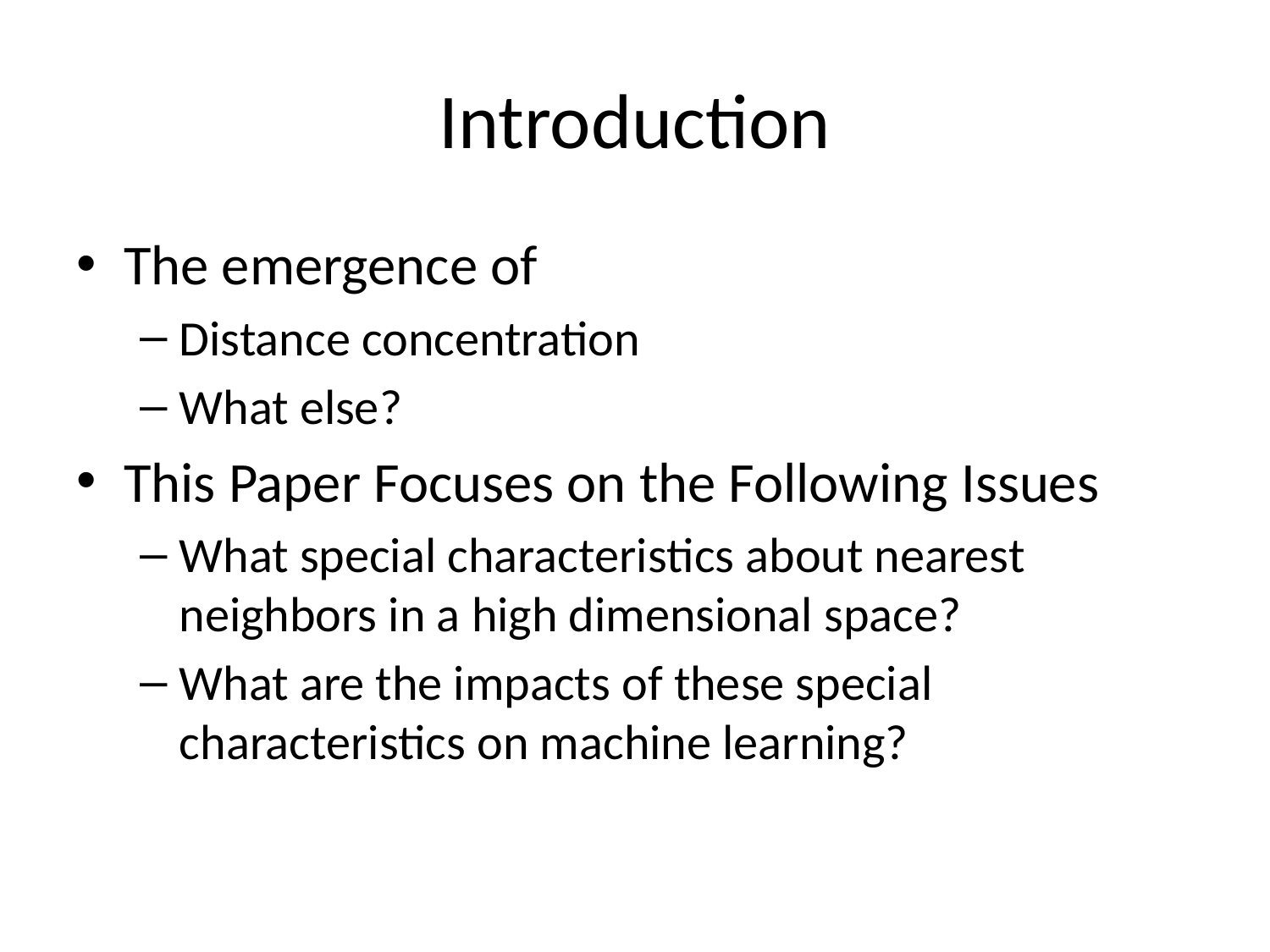

# Introduction
The emergence of
Distance concentration
What else?
This Paper Focuses on the Following Issues
What special characteristics about nearest neighbors in a high dimensional space?
What are the impacts of these special characteristics on machine learning?